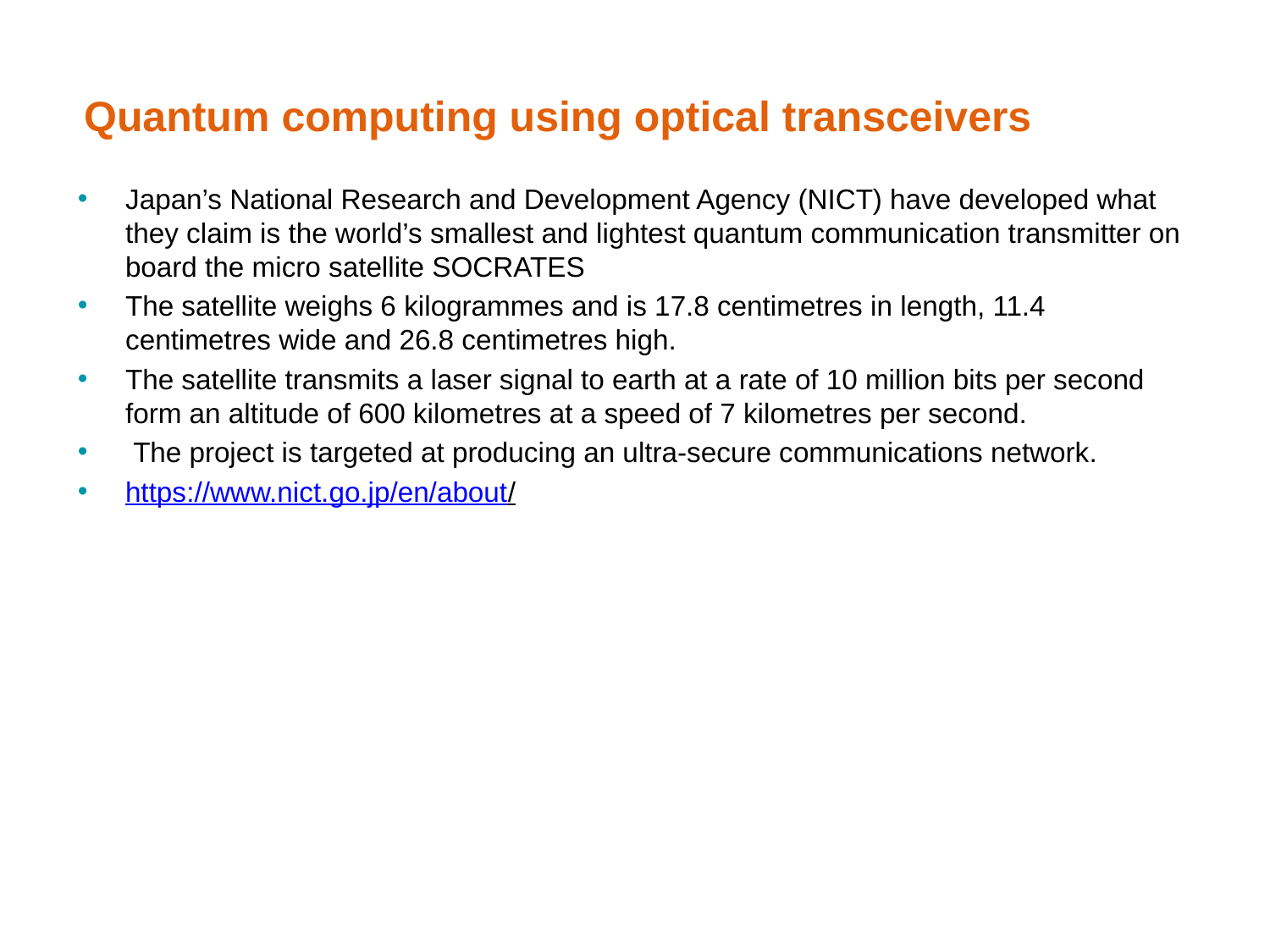

# Quantum computing using optical transceivers
Japan’s National Research and Development Agency (NICT) have developed what they claim is the world’s smallest and lightest quantum communication transmitter on board the micro satellite SOCRATES
The satellite weighs 6 kilogrammes and is 17.8 centimetres in length, 11.4 centimetres wide and 26.8 centimetres high.
The satellite transmits a laser signal to earth at a rate of 10 million bits per second form an altitude of 600 kilometres at a speed of 7 kilometres per second.
 The project is targeted at producing an ultra-secure communications network.
https://www.nict.go.jp/en/about/